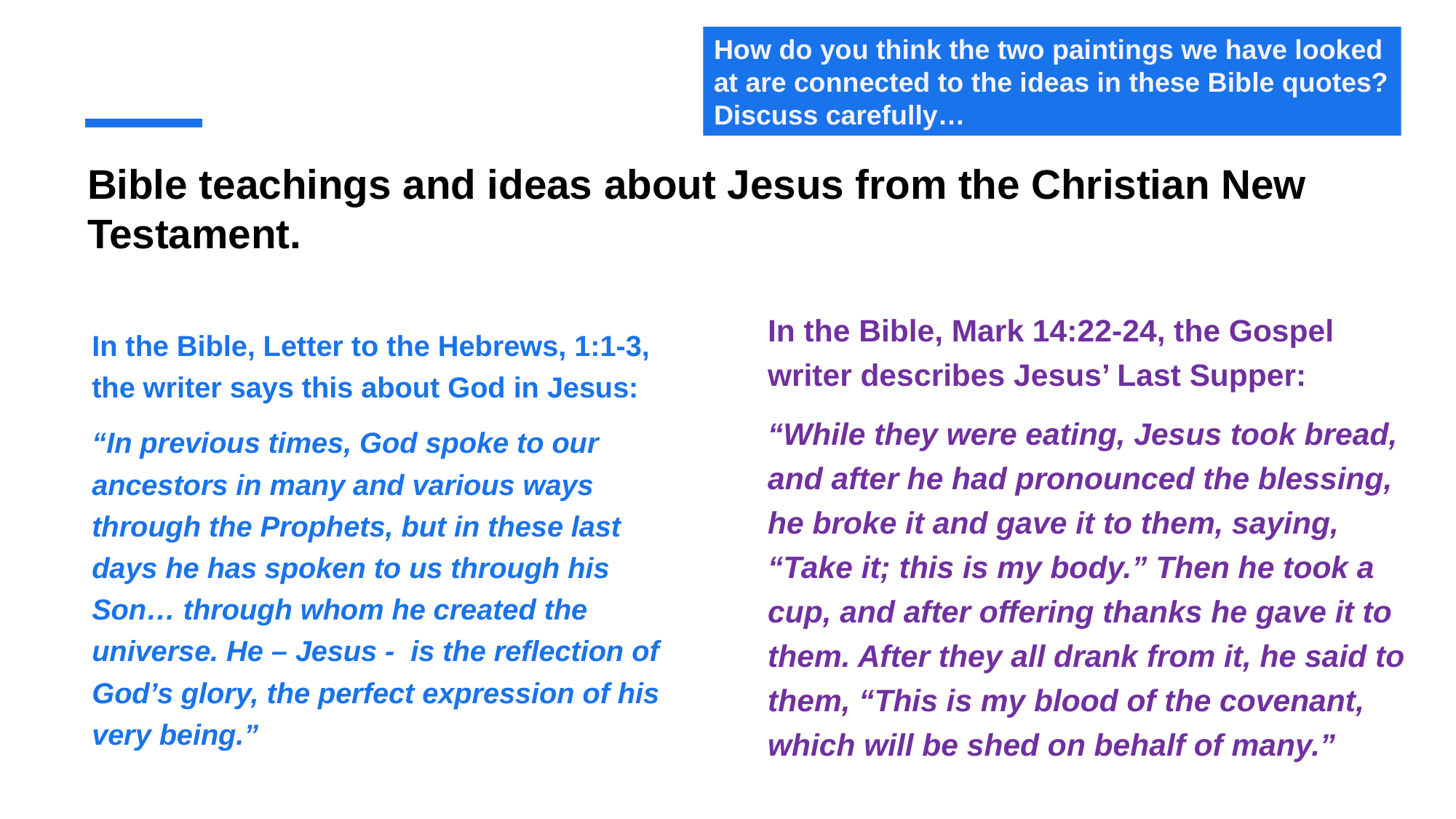

How do you think the two paintings we have looked at are connected to the ideas in these Bible quotes? Discuss carefully…
# Bible teachings and ideas about Jesus from the Christian New Testament.
In the Bible, Mark 14:22-24, the Gospel writer describes Jesus’ Last Supper:
“While they were eating, Jesus took bread, and after he had pronounced the blessing, he broke it and gave it to them, saying, “Take it; this is my body.” Then he took a cup, and after offering thanks he gave it to them. After they all drank from it, he said to them, “This is my blood of the covenant, which will be shed on behalf of many.”
In the Bible, Letter to the Hebrews, 1:1-3, the writer says this about God in Jesus:
“In previous times, God spoke to our ancestors in many and various ways through the Prophets, but in these last days he has spoken to us through his Son… through whom he created the universe. He – Jesus -  is the reflection of God’s glory, the perfect expression of his very being.”